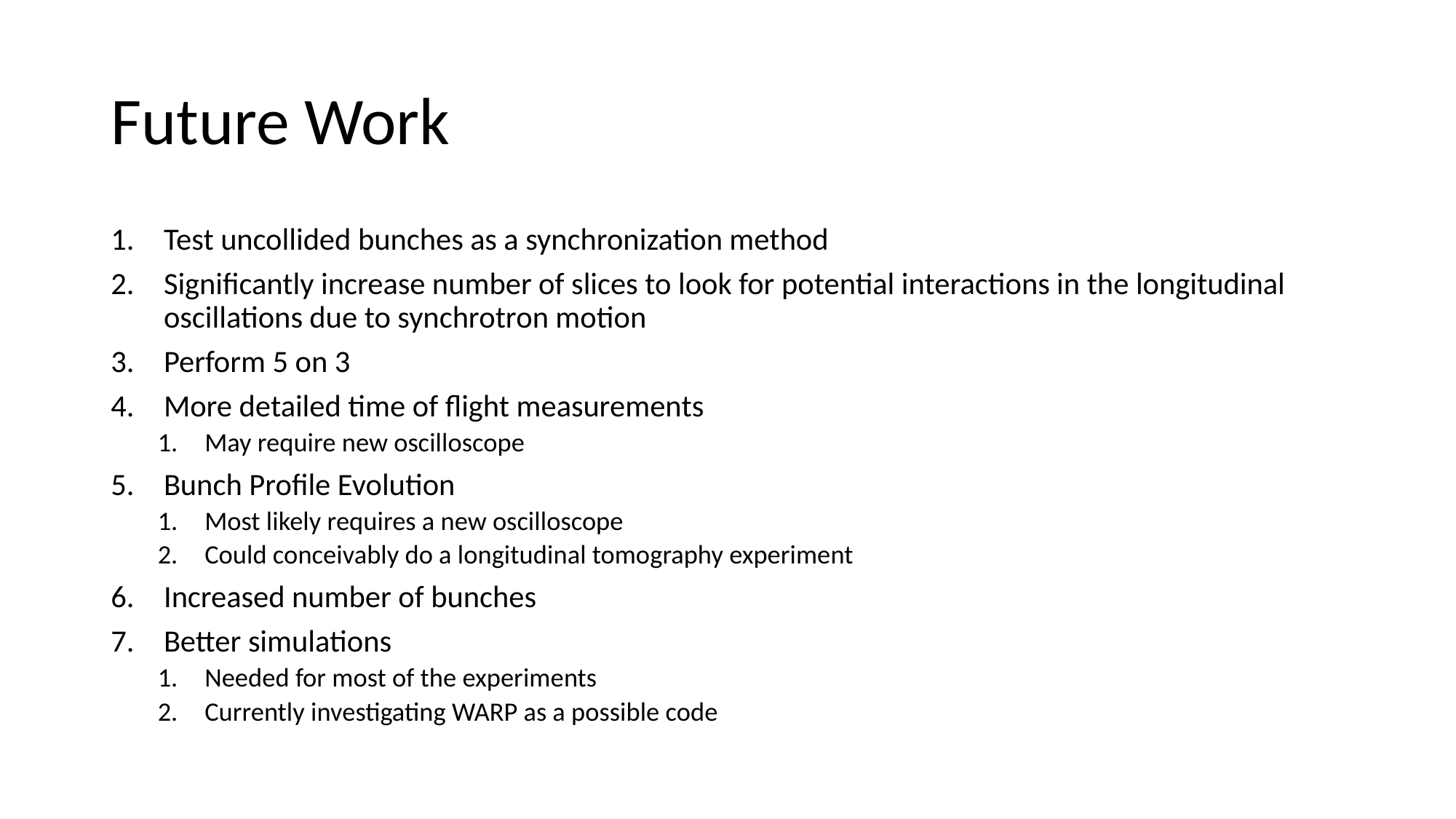

# Future Work
Test uncollided bunches as a synchronization method
Significantly increase number of slices to look for potential interactions in the longitudinal oscillations due to synchrotron motion
Perform 5 on 3
More detailed time of flight measurements
May require new oscilloscope
Bunch Profile Evolution
Most likely requires a new oscilloscope
Could conceivably do a longitudinal tomography experiment
Increased number of bunches
Better simulations
Needed for most of the experiments
Currently investigating WARP as a possible code